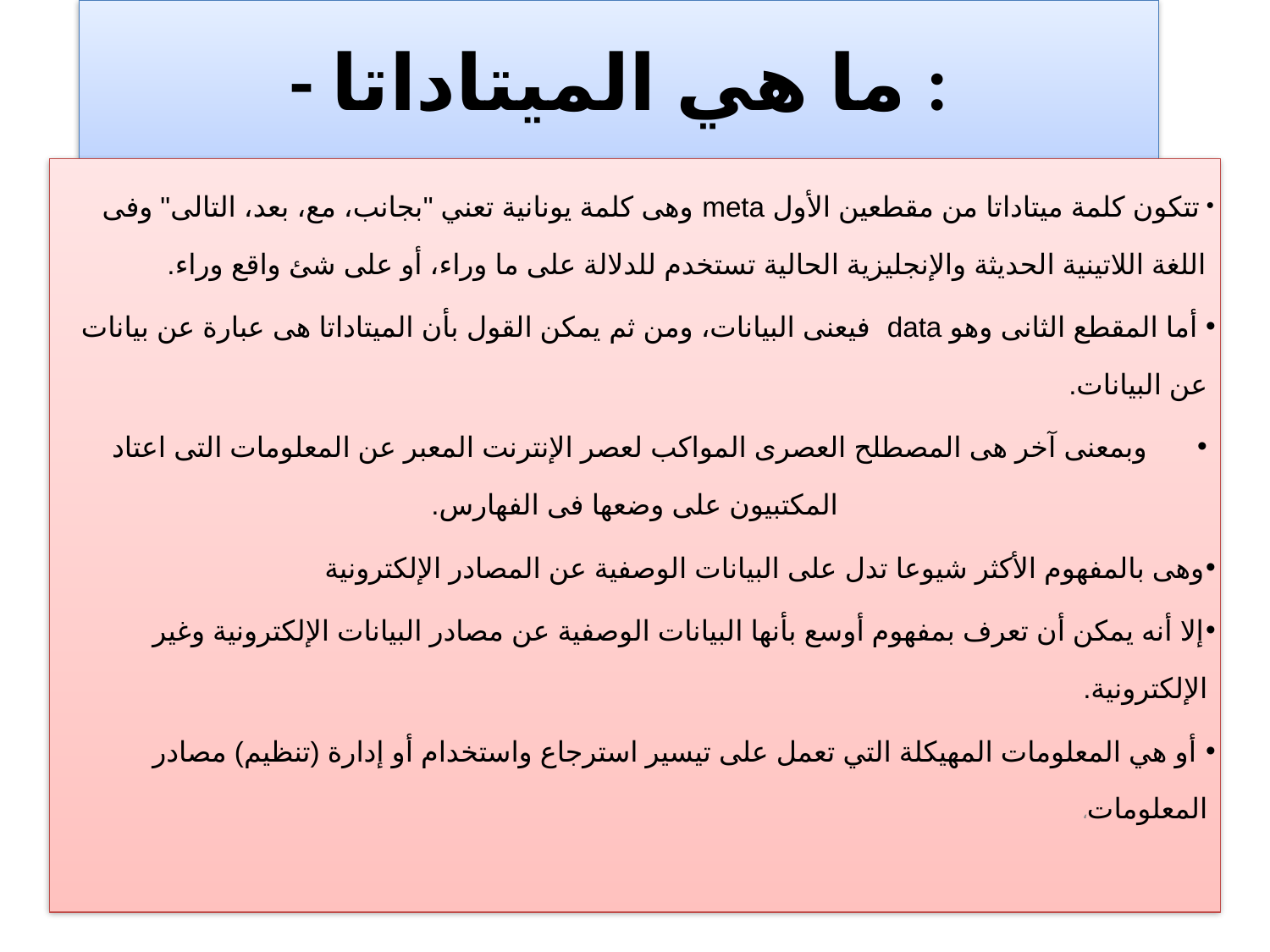

# - ما هي الميتاداتا :
 تتكون كلمة ميتاداتا من مقطعين الأول meta وهى كلمة يونانية تعني "بجانب، مع، بعد، التالى" وفى اللغة اللاتينية الحديثة والإنجليزية الحالية تستخدم للدلالة على ما وراء، أو على شئ واقع وراء.
 أما المقطع الثانى وهو data  فيعنى البيانات، ومن ثم يمكن القول بأن الميتاداتا هى عبارة عن بيانات عن البيانات.
 وبمعنى آخر هى المصطلح العصرى المواكب لعصر الإنترنت المعبر عن المعلومات التى اعتاد المكتبيون على وضعها فى الفهارس.
وهى بالمفهوم الأكثر شيوعا تدل على البيانات الوصفية عن المصادر الإلكترونية
إلا أنه يمكن أن تعرف بمفهوم أوسع بأنها البيانات الوصفية عن مصادر البيانات الإلكترونية وغير الإلكترونية.
 أو هي المعلومات المهيكلة التي تعمل على تيسير استرجاع واستخدام أو إدارة (تنظيم) مصادر المعلومات،